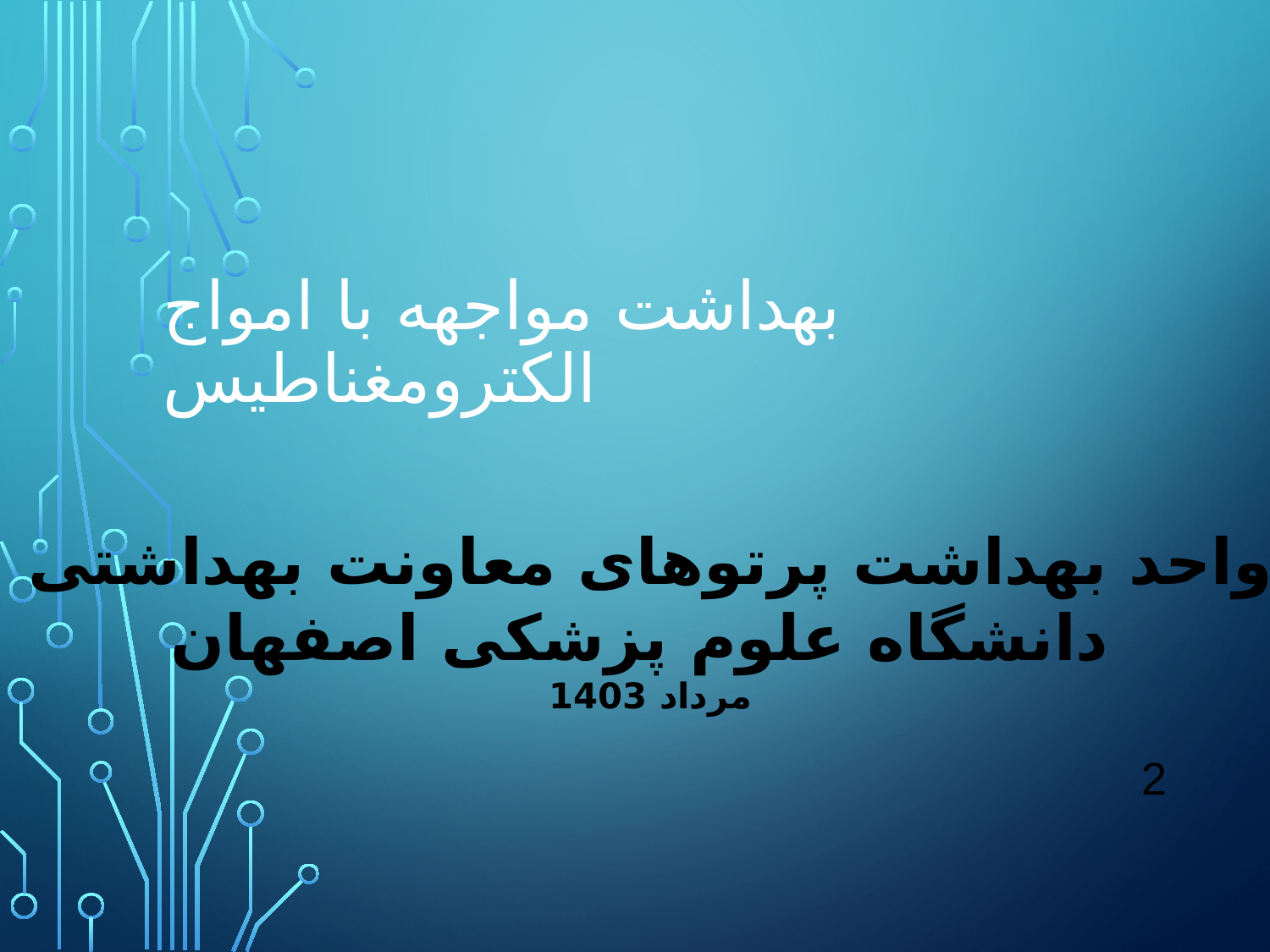

# بهداشت مواجهه با امواج الکترومغناطیس
واحد بهداشت پرتوهای معاونت بهداشتی
 دانشگاه علوم پزشکی اصفهان
مرداد 1403
2